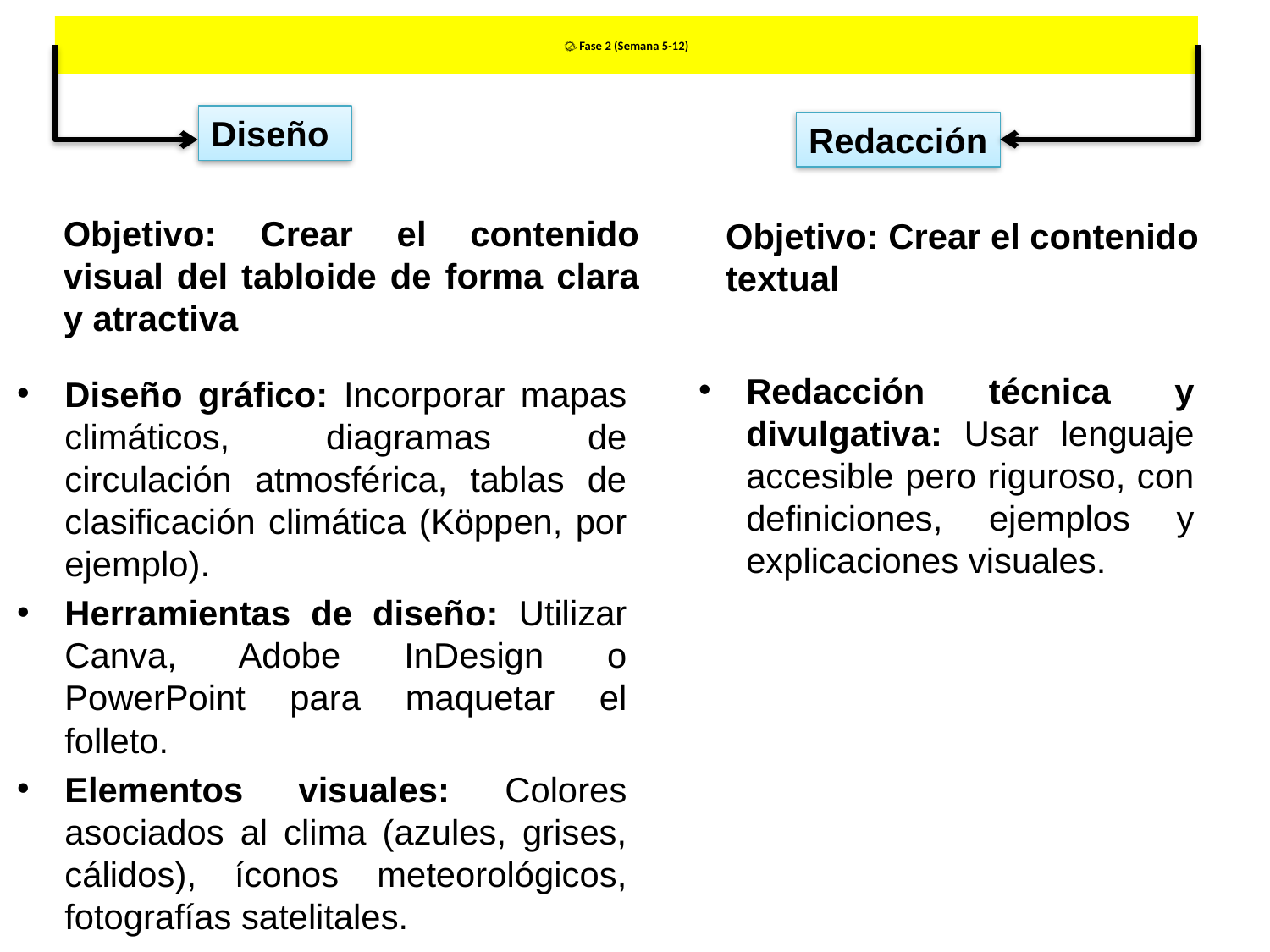

# 🌤 Fase 2 (Semana 5-12)
Diseño
Redacción
Objetivo: Crear el contenido textual
Objetivo: Crear el contenido visual del tabloide de forma clara y atractiva

Redacción técnica y divulgativa: Usar lenguaje accesible pero riguroso, con definiciones, ejemplos y explicaciones visuales.

Diseño gráfico: Incorporar mapas climáticos, diagramas de circulación atmosférica, tablas de clasificación climática (Köppen, por ejemplo).
Herramientas de diseño: Utilizar Canva, Adobe InDesign o PowerPoint para maquetar el folleto.
Elementos visuales: Colores asociados al clima (azules, grises, cálidos), íconos meteorológicos, fotografías satelitales.